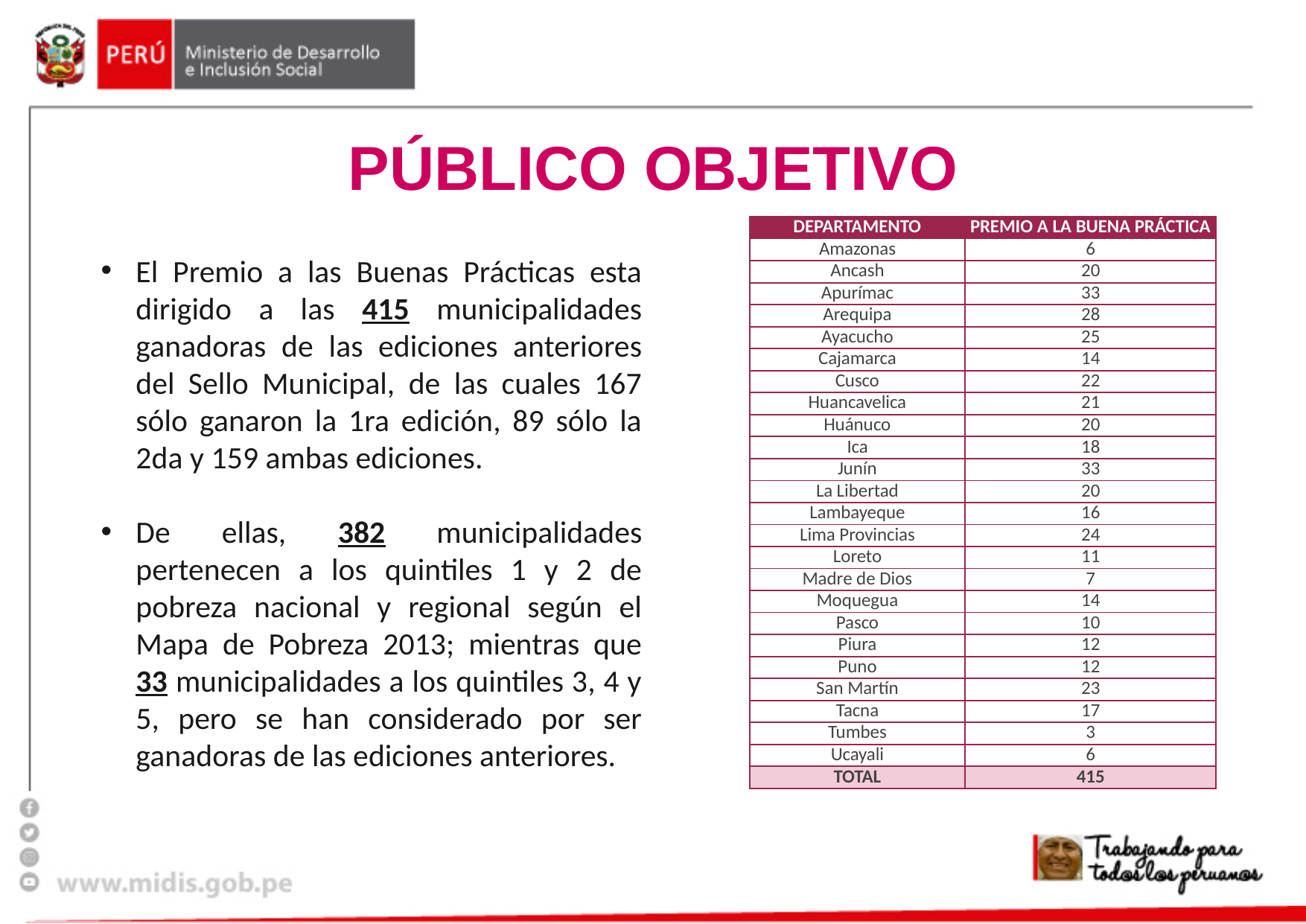

# Público Objetivo
| DEPARTAMENTO | PREMIO A LA BUENA PRÁCTICA |
| --- | --- |
| Amazonas | 6 |
| Ancash | 20 |
| Apurímac | 33 |
| Arequipa | 28 |
| Ayacucho | 25 |
| Cajamarca | 14 |
| Cusco | 22 |
| Huancavelica | 21 |
| Huánuco | 20 |
| Ica | 18 |
| Junín | 33 |
| La Libertad | 20 |
| Lambayeque | 16 |
| Lima Provincias | 24 |
| Loreto | 11 |
| Madre de Dios | 7 |
| Moquegua | 14 |
| Pasco | 10 |
| Piura | 12 |
| Puno | 12 |
| San Martín | 23 |
| Tacna | 17 |
| Tumbes | 3 |
| Ucayali | 6 |
| TOTAL | 415 |
El Premio a las Buenas Prácticas esta dirigido a las 415 municipalidades ganadoras de las ediciones anteriores del Sello Municipal, de las cuales 167 sólo ganaron la 1ra edición, 89 sólo la 2da y 159 ambas ediciones.

De ellas, 382 municipalidades pertenecen a los quintiles 1 y 2 de pobreza nacional y regional según el Mapa de Pobreza 2013; mientras que 33 municipalidades a los quintiles 3, 4 y 5, pero se han considerado por ser ganadoras de las ediciones anteriores.